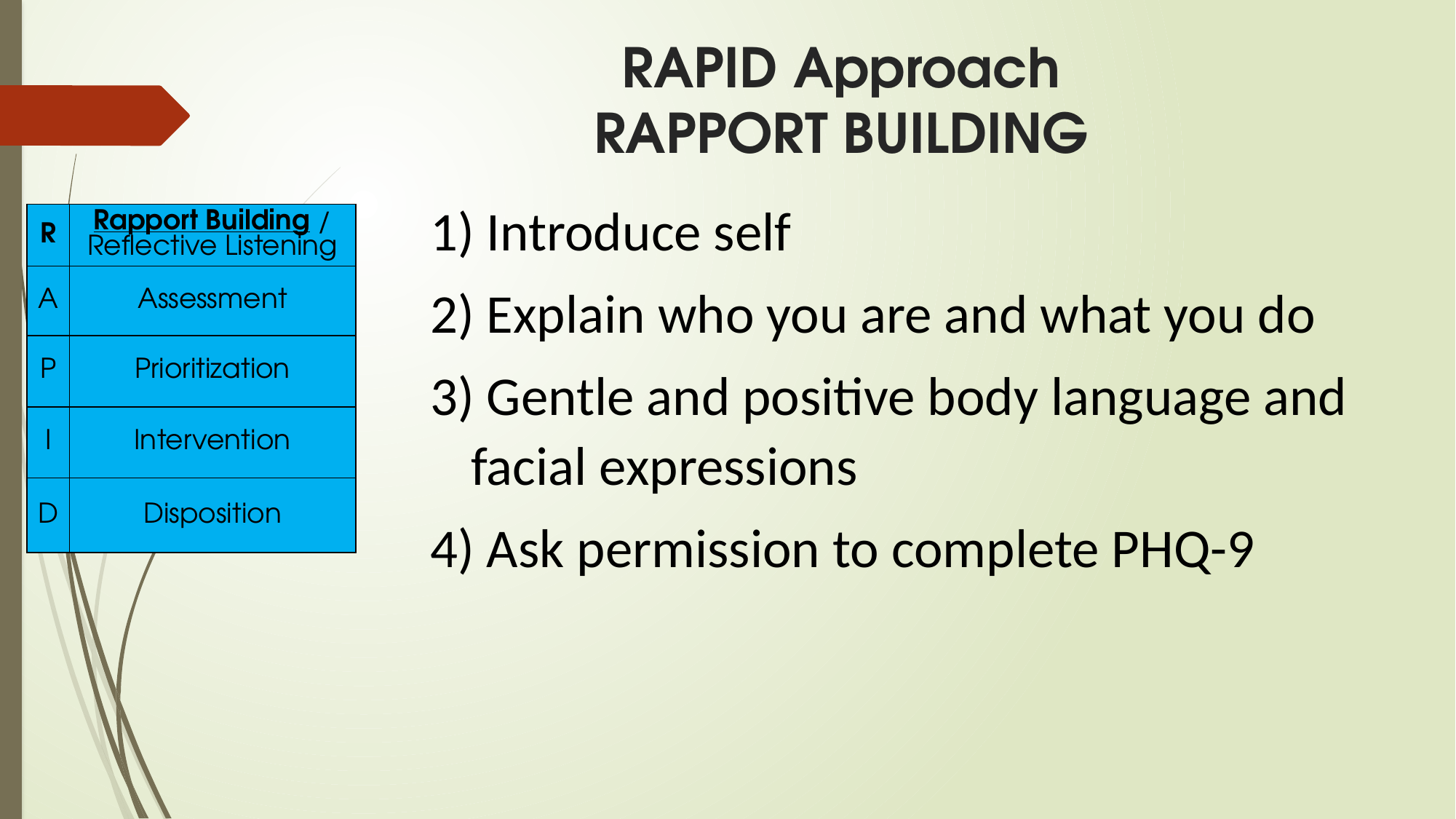

# RAPID Approach RAPPORT BUILDING
 Introduce self
 Explain who you are and what you do
 Gentle and positive body language and facial expressions
 Ask permission to complete PHQ-9
| R | Rapport Building / Reflective Listening |
| --- | --- |
| A | Assessment |
| P | Prioritization |
| I | Intervention |
| D | Disposition |